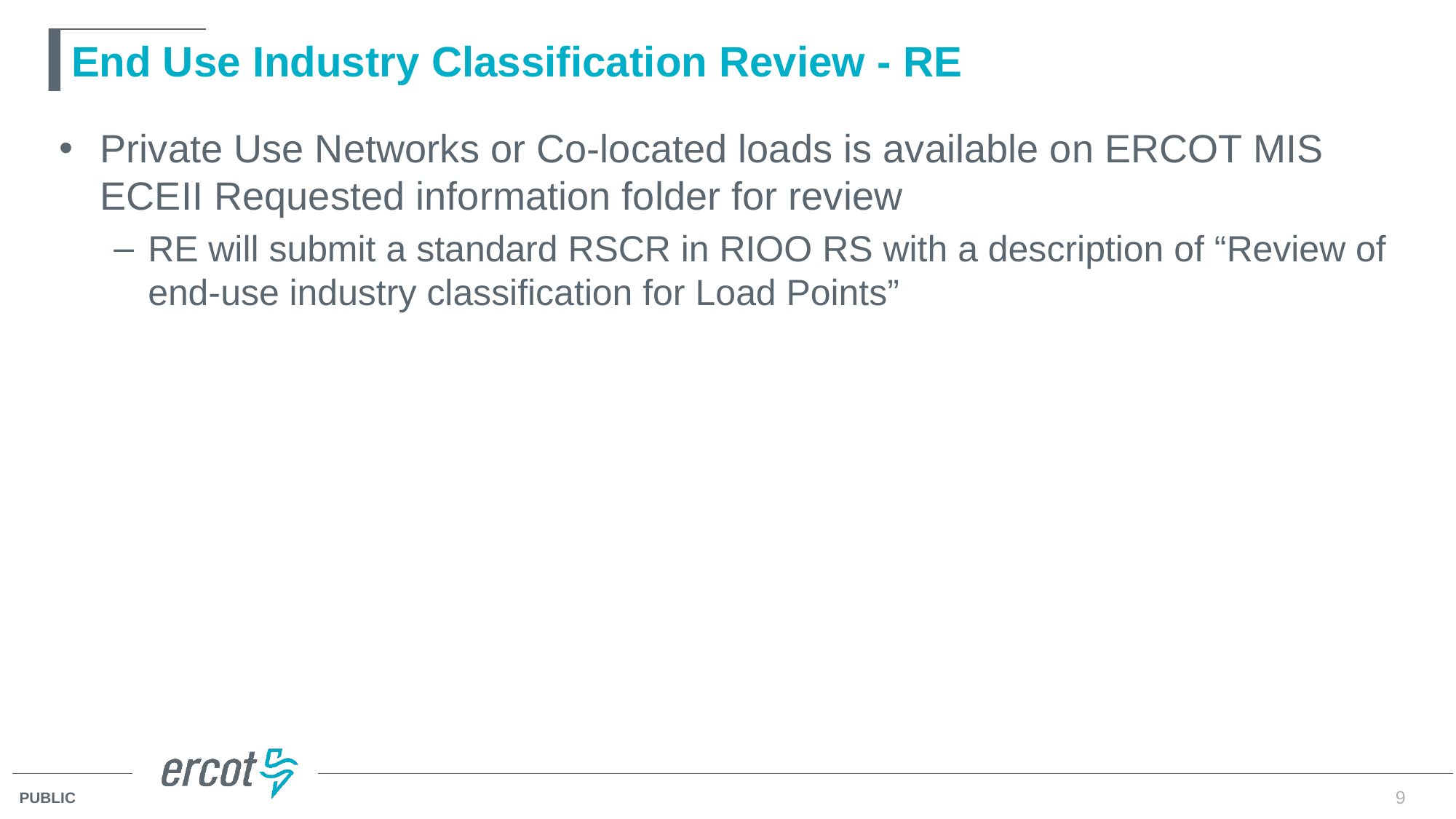

# End Use Industry Classification Review - RE
Private Use Networks or Co-located loads is available on ERCOT MIS ECEII Requested information folder for review
RE will submit a standard RSCR in RIOO RS with a description of “Review of end-use industry classification for Load Points”

9